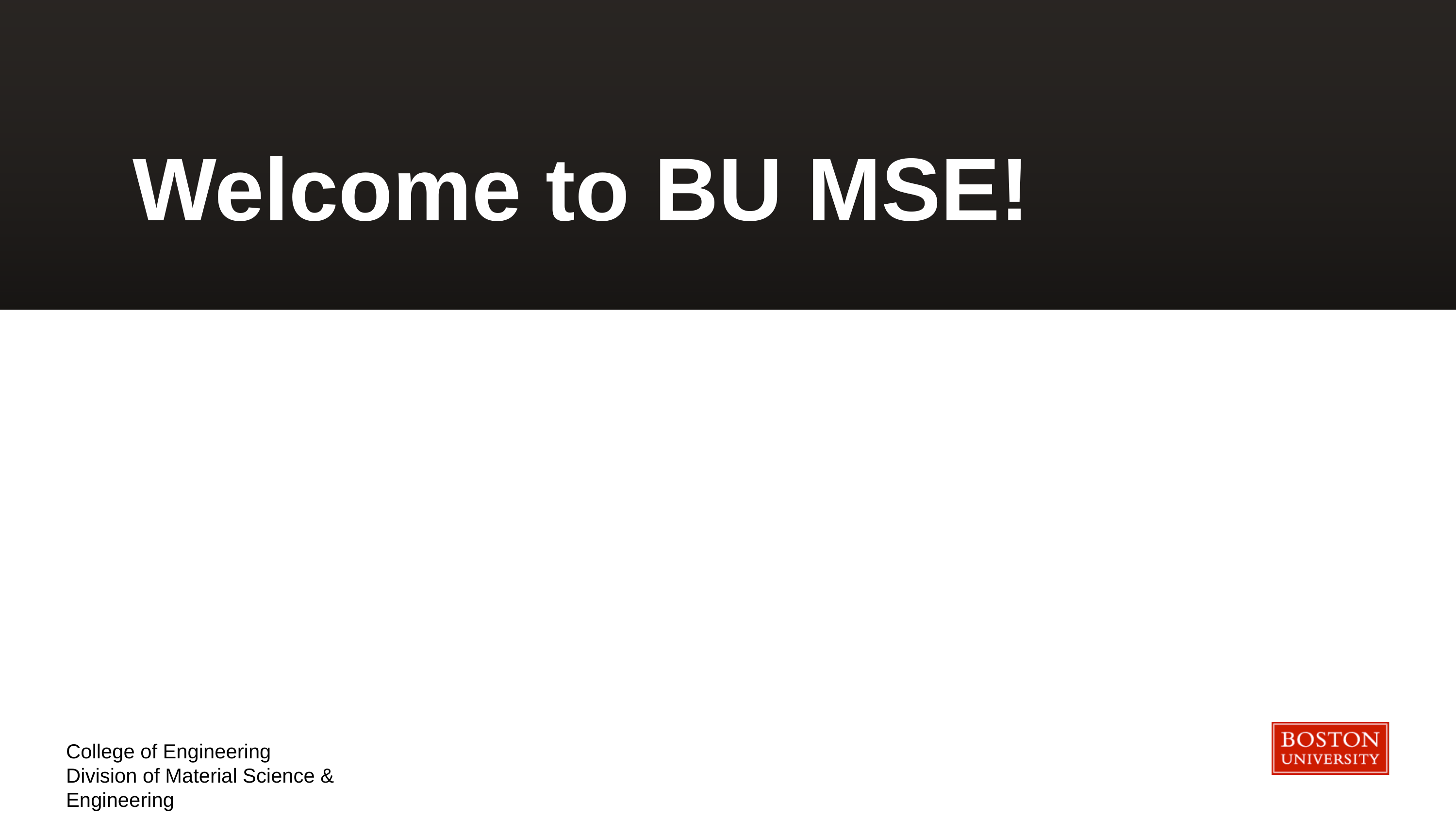

Welcome to BU MSE!

College of Engineering
Division of Material Science & Engineering